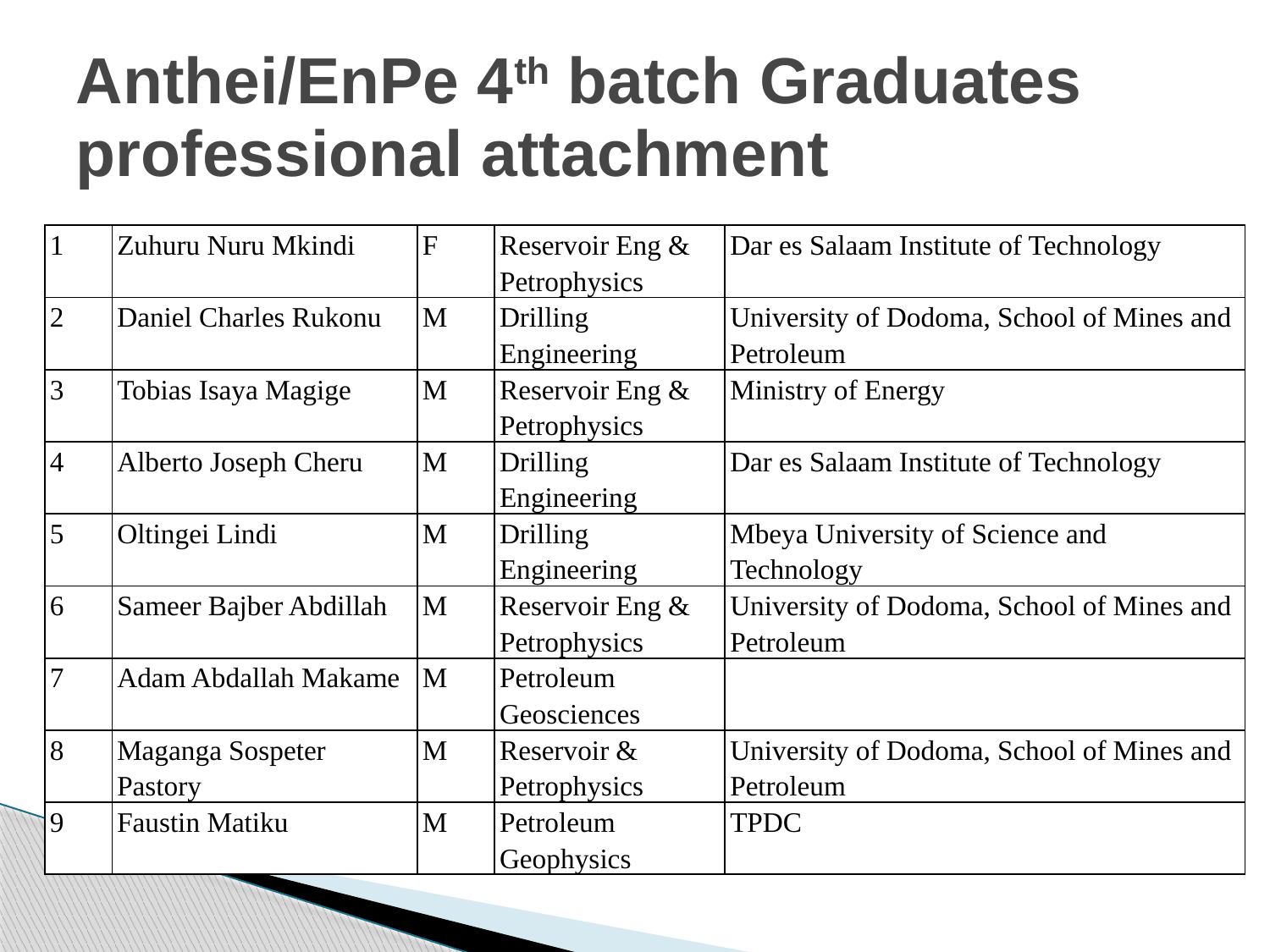

# Anthei/EnPe 4th batch Graduates professional attachment
| 1 | Zuhuru Nuru Mkindi | F | Reservoir Eng & Petrophysics | Dar es Salaam Institute of Technology |
| --- | --- | --- | --- | --- |
| 2 | Daniel Charles Rukonu | M | Drilling Engineering | University of Dodoma, School of Mines and Petroleum |
| 3 | Tobias Isaya Magige | M | Reservoir Eng & Petrophysics | Ministry of Energy |
| 4 | Alberto Joseph Cheru | M | Drilling Engineering | Dar es Salaam Institute of Technology |
| 5 | Oltingei Lindi | M | Drilling Engineering | Mbeya University of Science and Technology |
| 6 | Sameer Bajber Abdillah | M | Reservoir Eng & Petrophysics | University of Dodoma, School of Mines and Petroleum |
| 7 | Adam Abdallah Makame | M | Petroleum Geosciences |  |
| 8 | Maganga Sospeter Pastory | M | Reservoir & Petrophysics | University of Dodoma, School of Mines and Petroleum |
| 9 | Faustin Matiku | M | Petroleum Geophysics | TPDC |